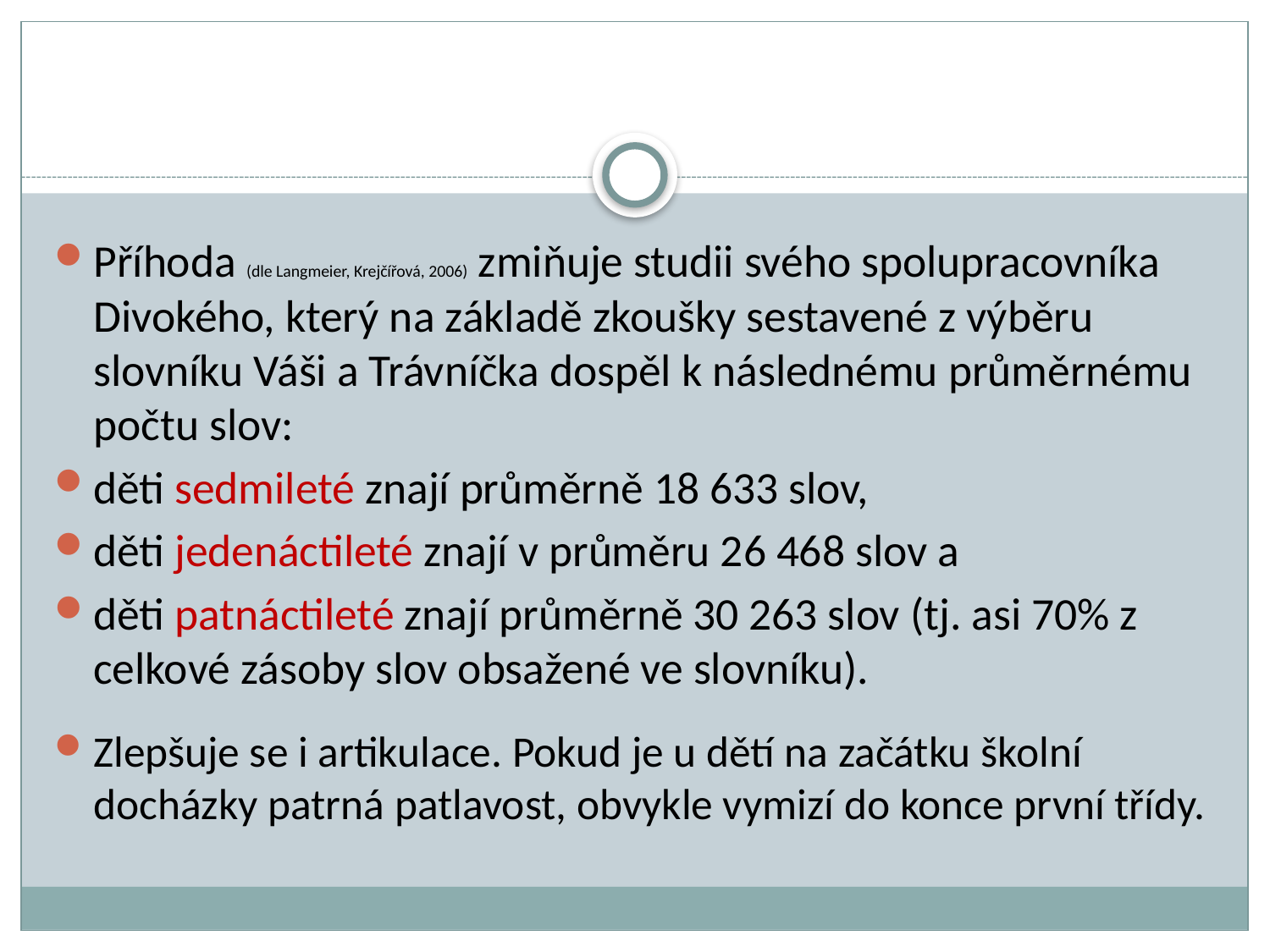

Příhoda (dle Langmeier, Krejčířová, 2006) zmiňuje studii svého spolupracovníka Divokého, který na základě zkoušky sestavené z výběru slovníku Váši a Trávníčka dospěl k následnému průměrnému počtu slov:
děti sedmileté znají průměrně 18 633 slov,
děti jedenáctileté znají v průměru 26 468 slov a
děti patnáctileté znají průměrně 30 263 slov (tj. asi 70% z celkové zásoby slov obsažené ve slovníku).

Zlepšuje se i artikulace. Pokud je u dětí na začátku školní docházky patrná patlavost, obvykle vymizí do konce první třídy.